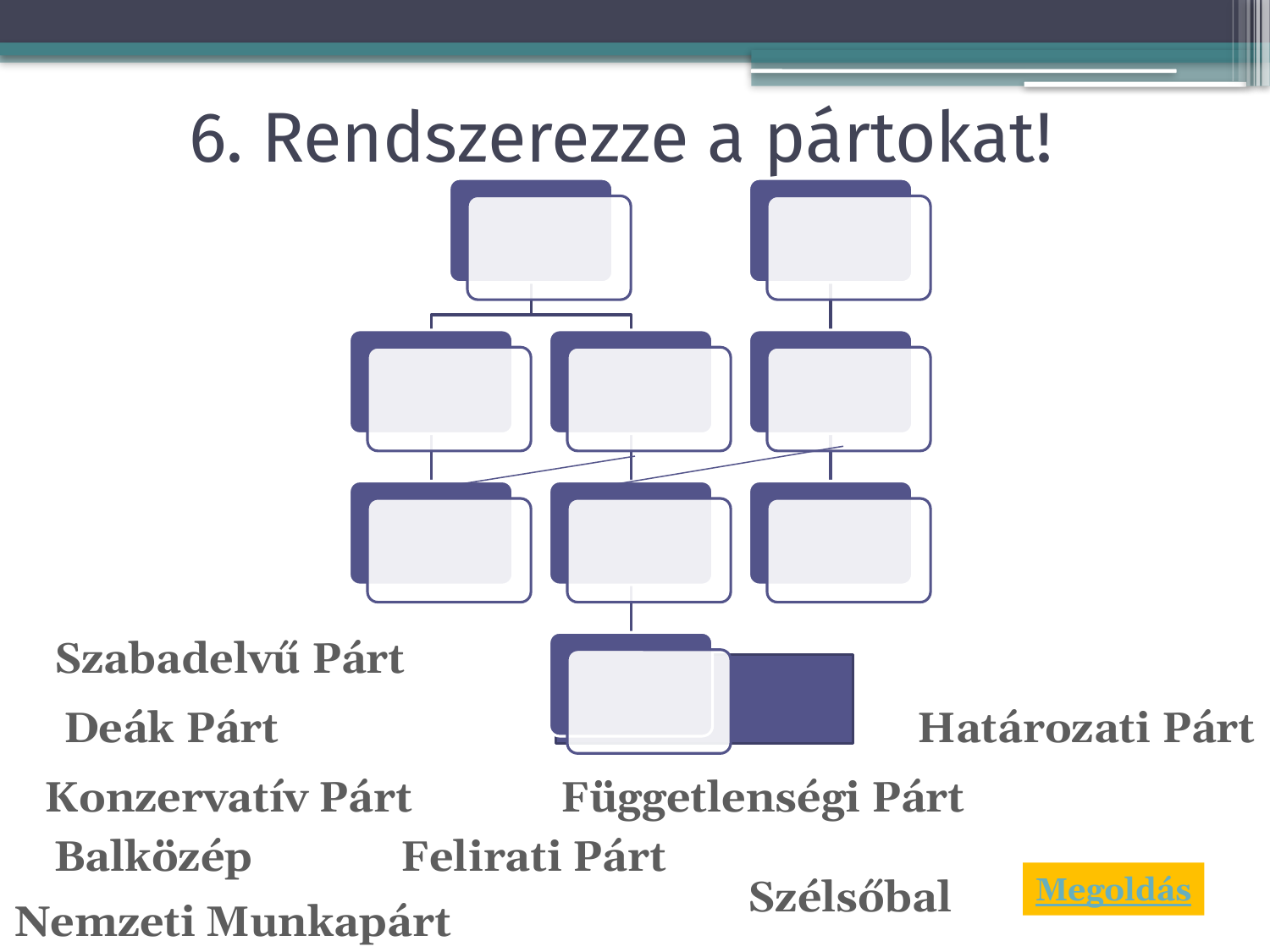

# 6. Rendszerezze a pártokat!

Szabadelvű Párt

Deák Párt
Határozati Párt
Konzervatív Párt
Függetlenségi Párt
Balközép
Felirati Párt
Szélsőbal
Megoldás
Nemzeti Munkapárt